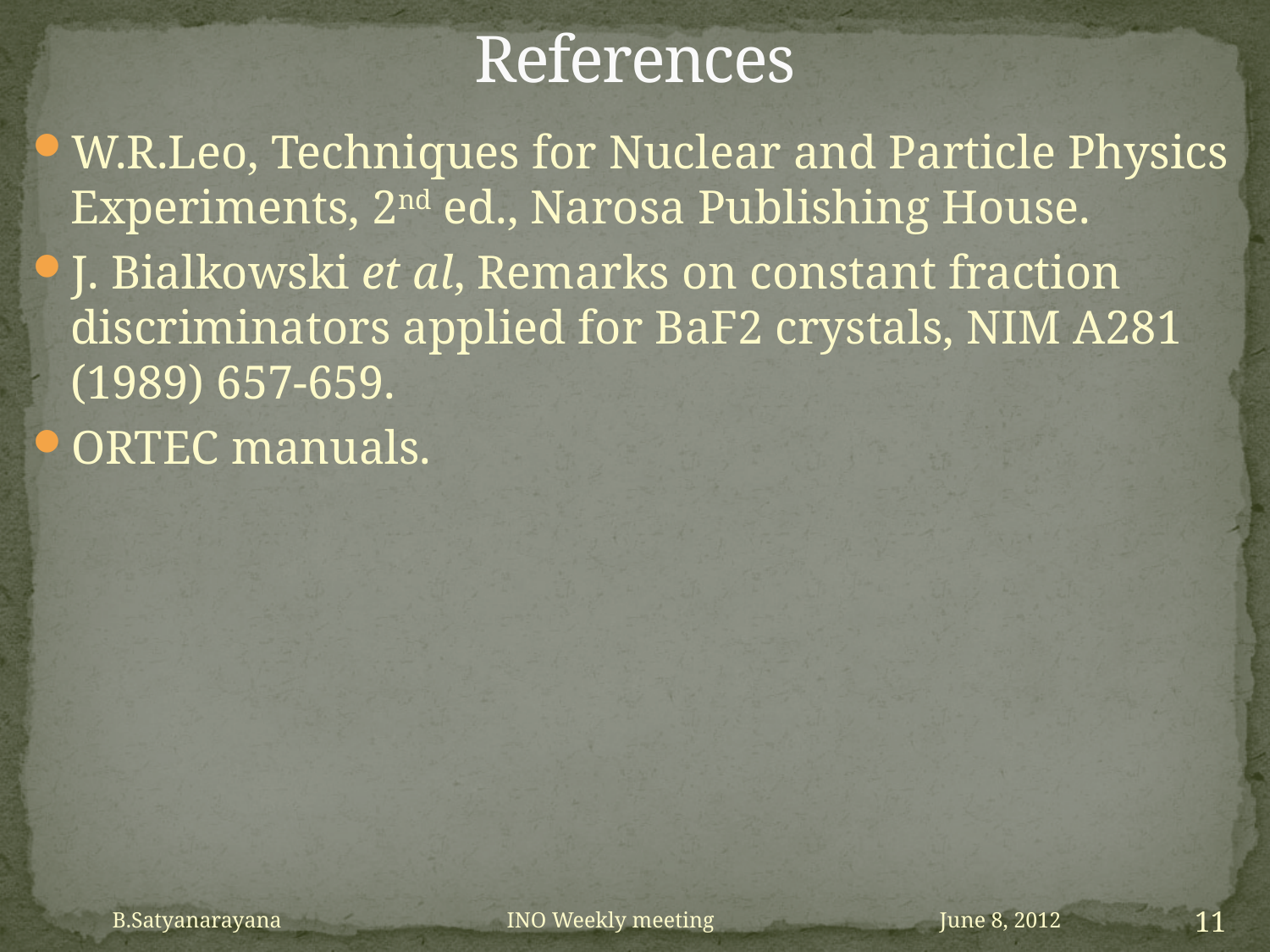

# References
W.R.Leo, Techniques for Nuclear and Particle Physics Experiments, 2nd ed., Narosa Publishing House.
J. Bialkowski et al, Remarks on constant fraction discriminators applied for BaF2 crystals, NIM A281 (1989) 657-659.
ORTEC manuals.
B.Satyanarayana                                         INO Weekly meeting                                         June 8, 2012
11